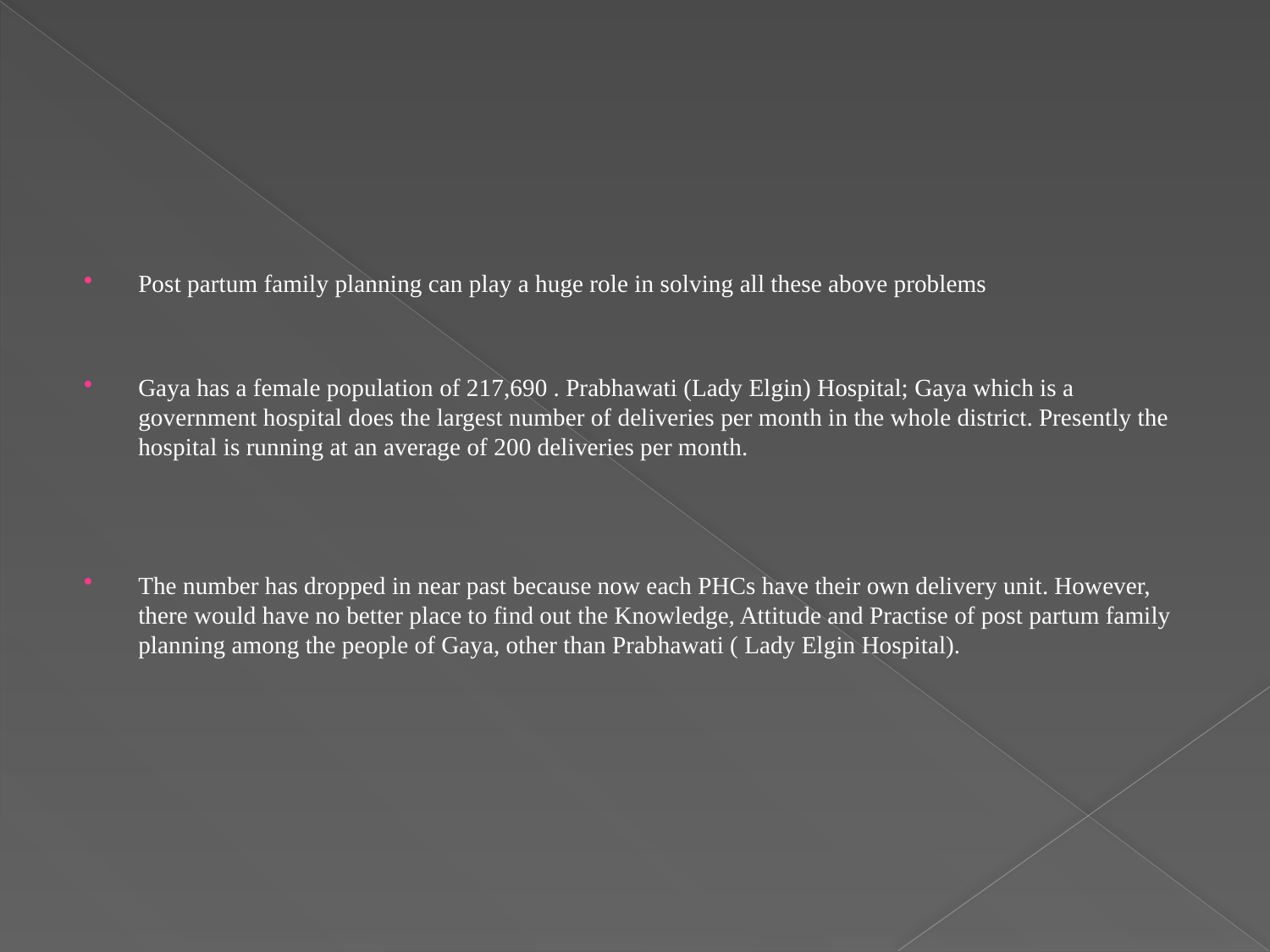

#
Post partum family planning can play a huge role in solving all these above problems

Gaya has a female population of 217,690 . Prabhawati (Lady Elgin) Hospital; Gaya which is a government hospital does the largest number of deliveries per month in the whole district. Presently the hospital is running at an average of 200 deliveries per month.

The number has dropped in near past because now each PHCs have their own delivery unit. However, there would have no better place to find out the Knowledge, Attitude and Practise of post partum family planning among the people of Gaya, other than Prabhawati ( Lady Elgin Hospital).